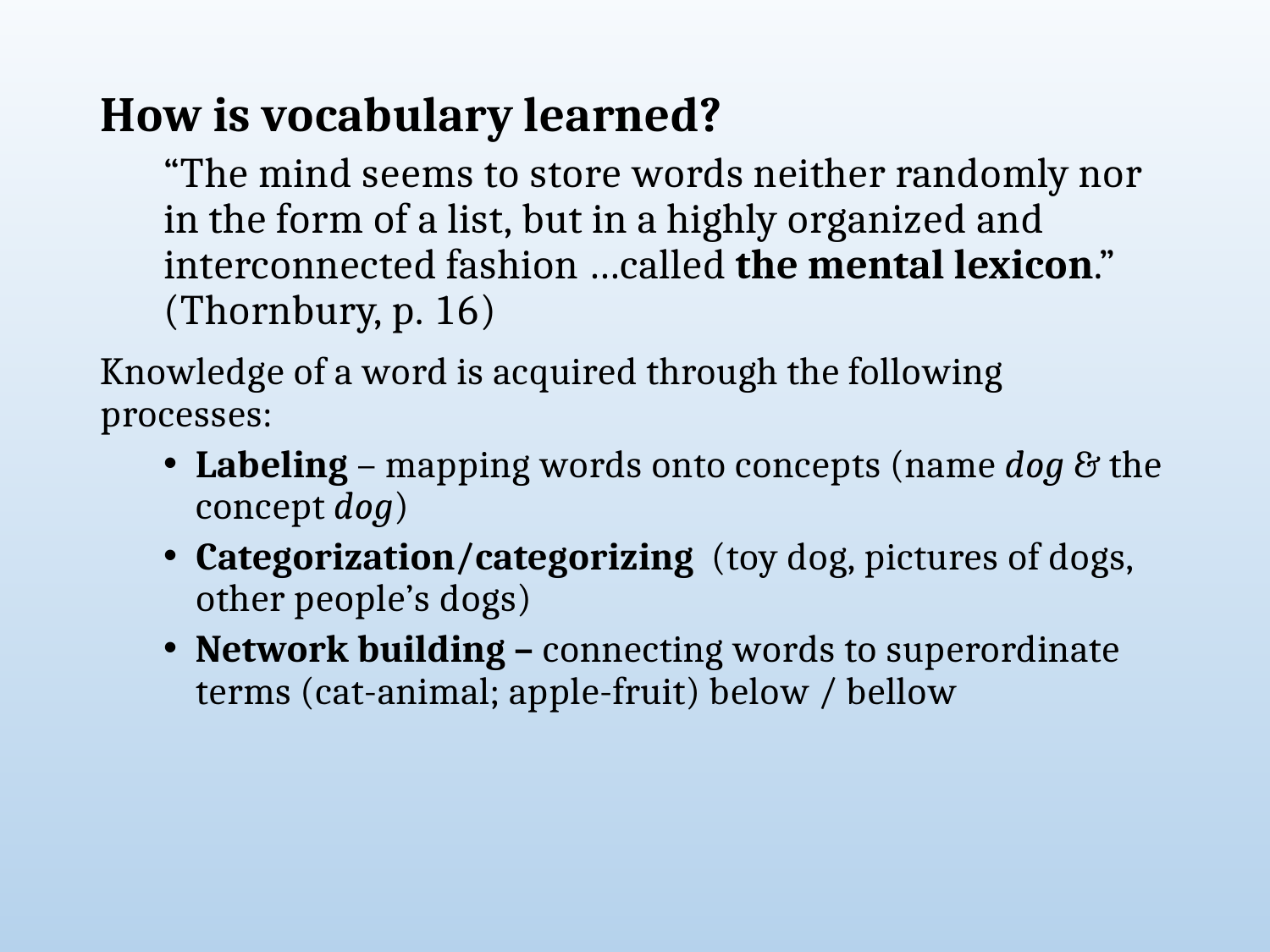

How is vocabulary learned?
“The mind seems to store words neither randomly nor in the form of a list, but in a highly organized and interconnected fashion …called the mental lexicon.” (Thornbury, p. 16)
Knowledge of a word is acquired through the following processes:
Labeling – mapping words onto concepts (name dog & the concept dog)
Categorization/categorizing  (toy dog, pictures of dogs, other people’s dogs)
Network building – connecting words to superordinate terms (cat-animal; apple-fruit) below / bellow